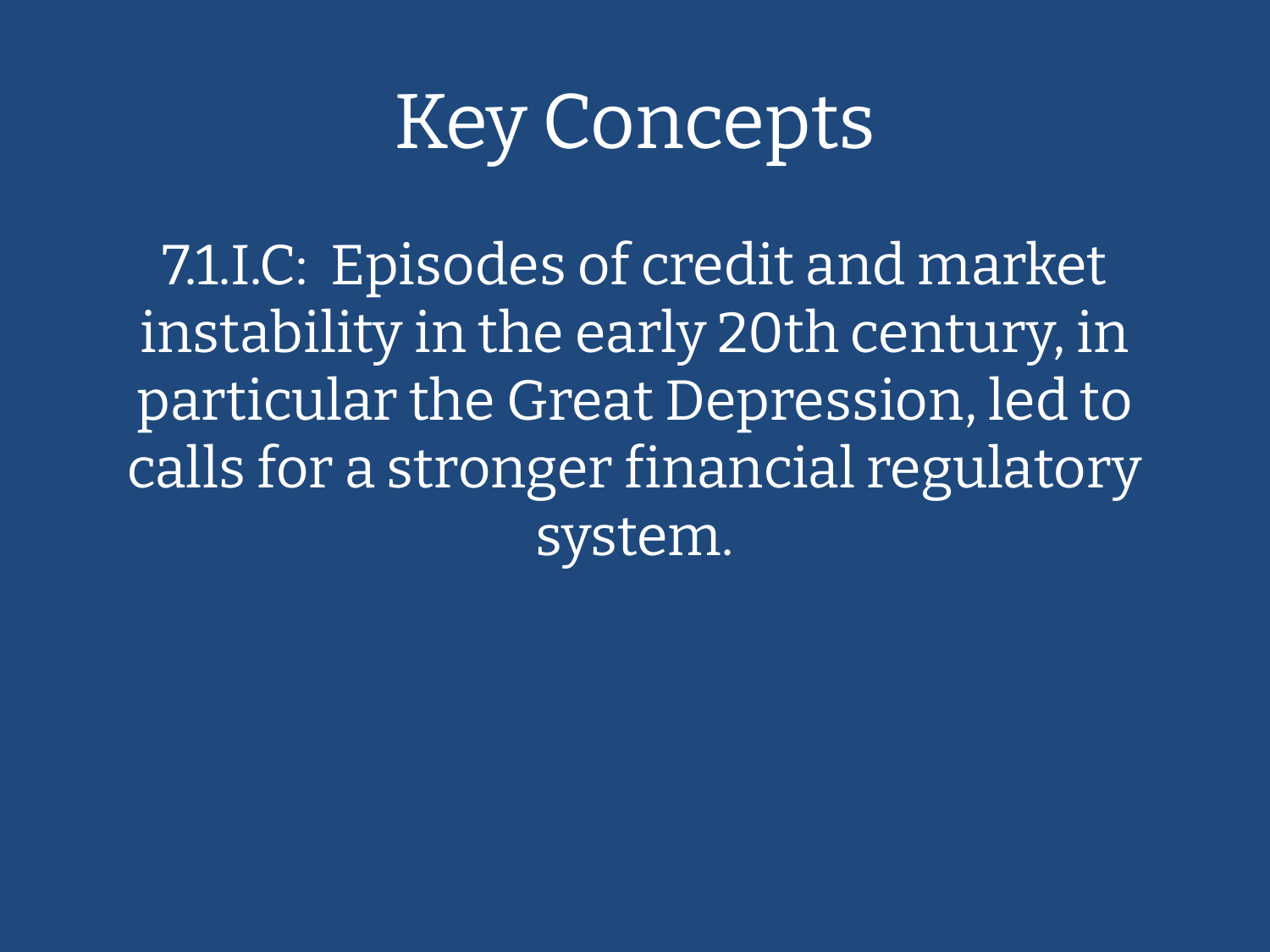

# Key Concepts
7.1.I.C:  Episodes of credit and market instability in the early 20th century, in particular the Great Depression, led to calls for a stronger financial regulatory system.